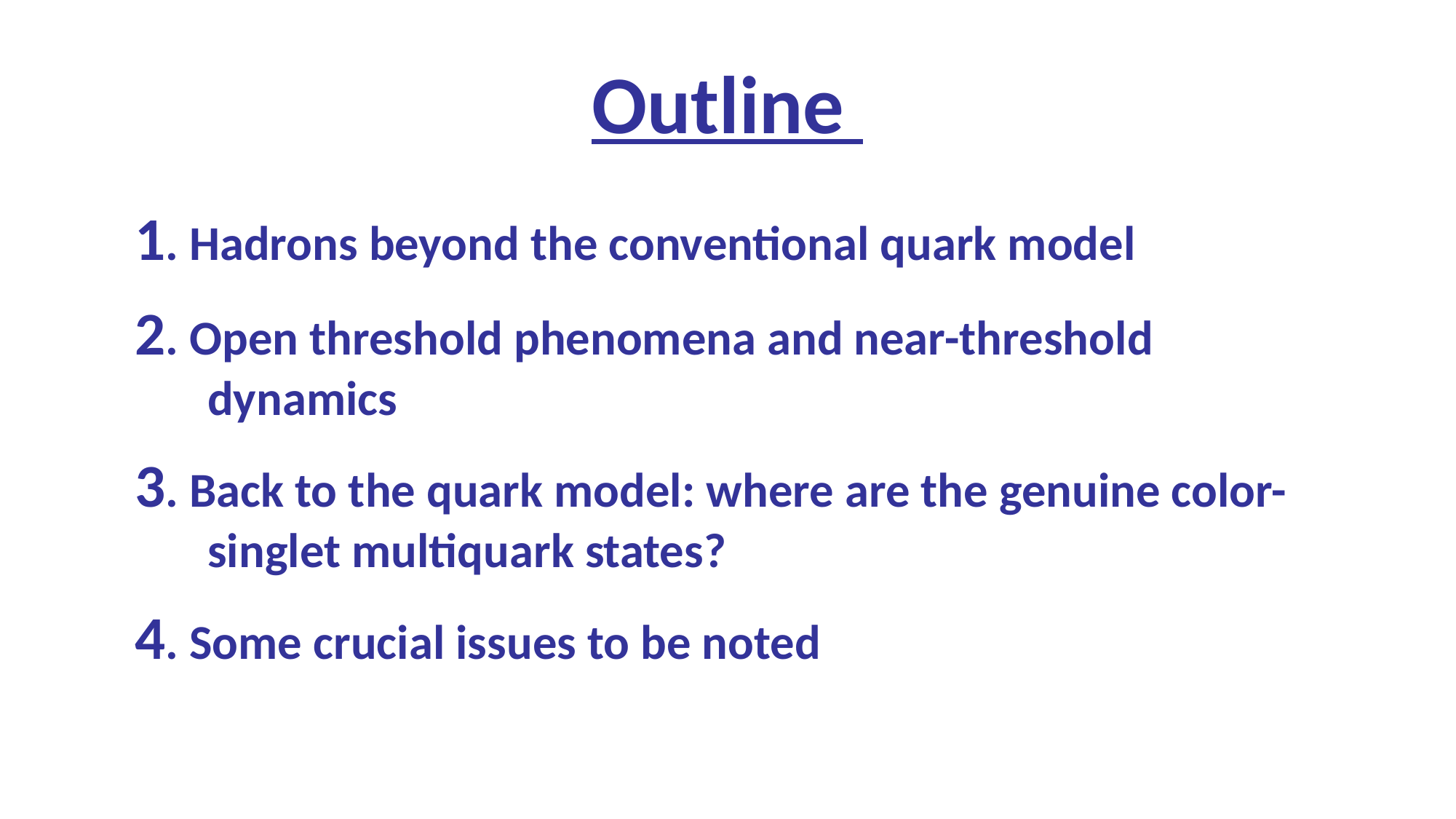

# Outline
1. Hadrons beyond the conventional quark model
2. Open threshold phenomena and near-threshold dynamics
3. Back to the quark model: where are the genuine color-singlet multiquark states?
4. Some crucial issues to be noted